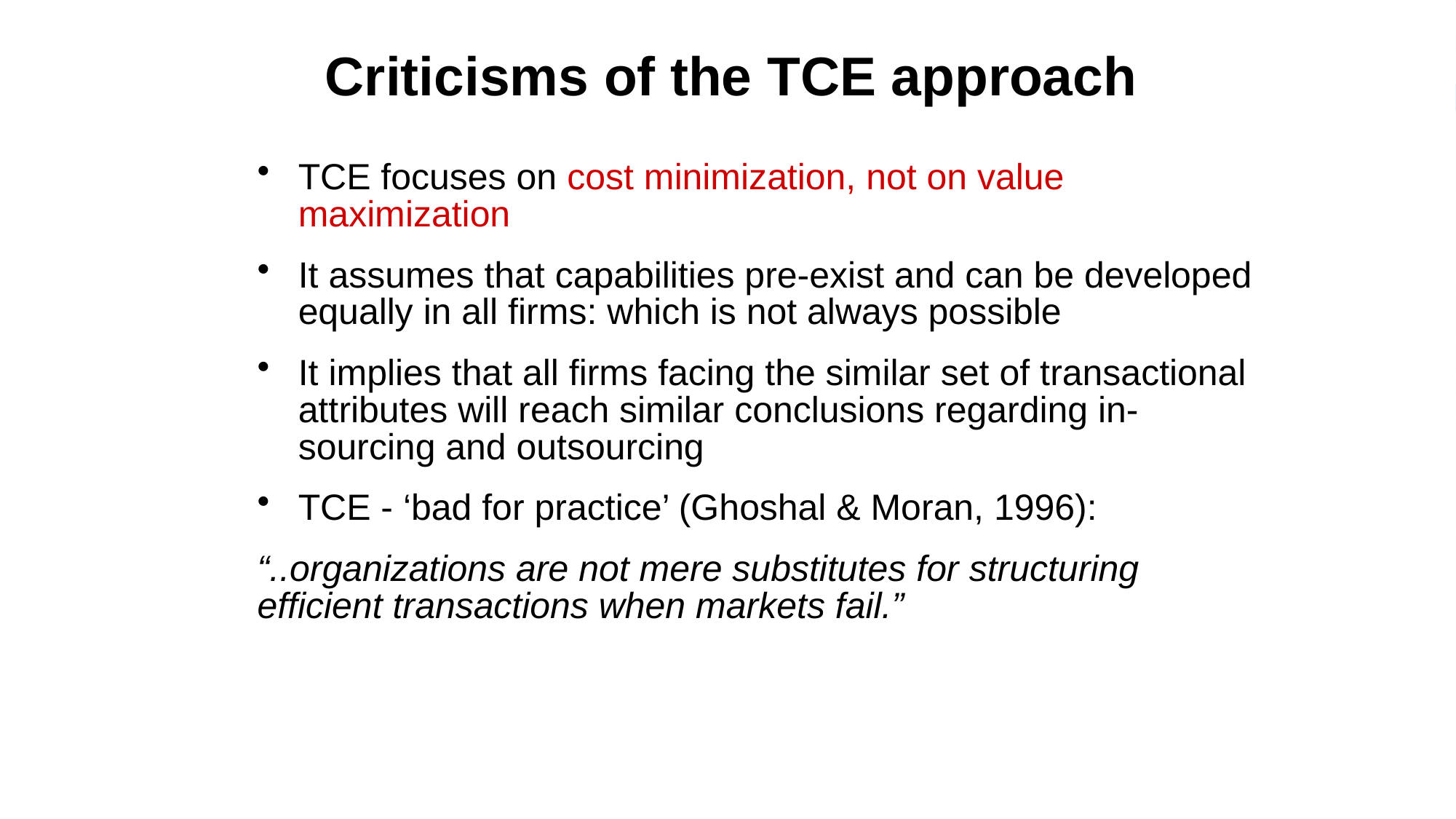

# Criticisms of the TCE approach
TCE focuses on cost minimization, not on value maximization
It assumes that capabilities pre-exist and can be developed equally in all firms: which is not always possible
It implies that all firms facing the similar set of transactional attributes will reach similar conclusions regarding in-sourcing and outsourcing
TCE - ‘bad for practice’ (Ghoshal & Moran, 1996):
“..organizations are not mere substitutes for structuring efficient transactions when markets fail.”